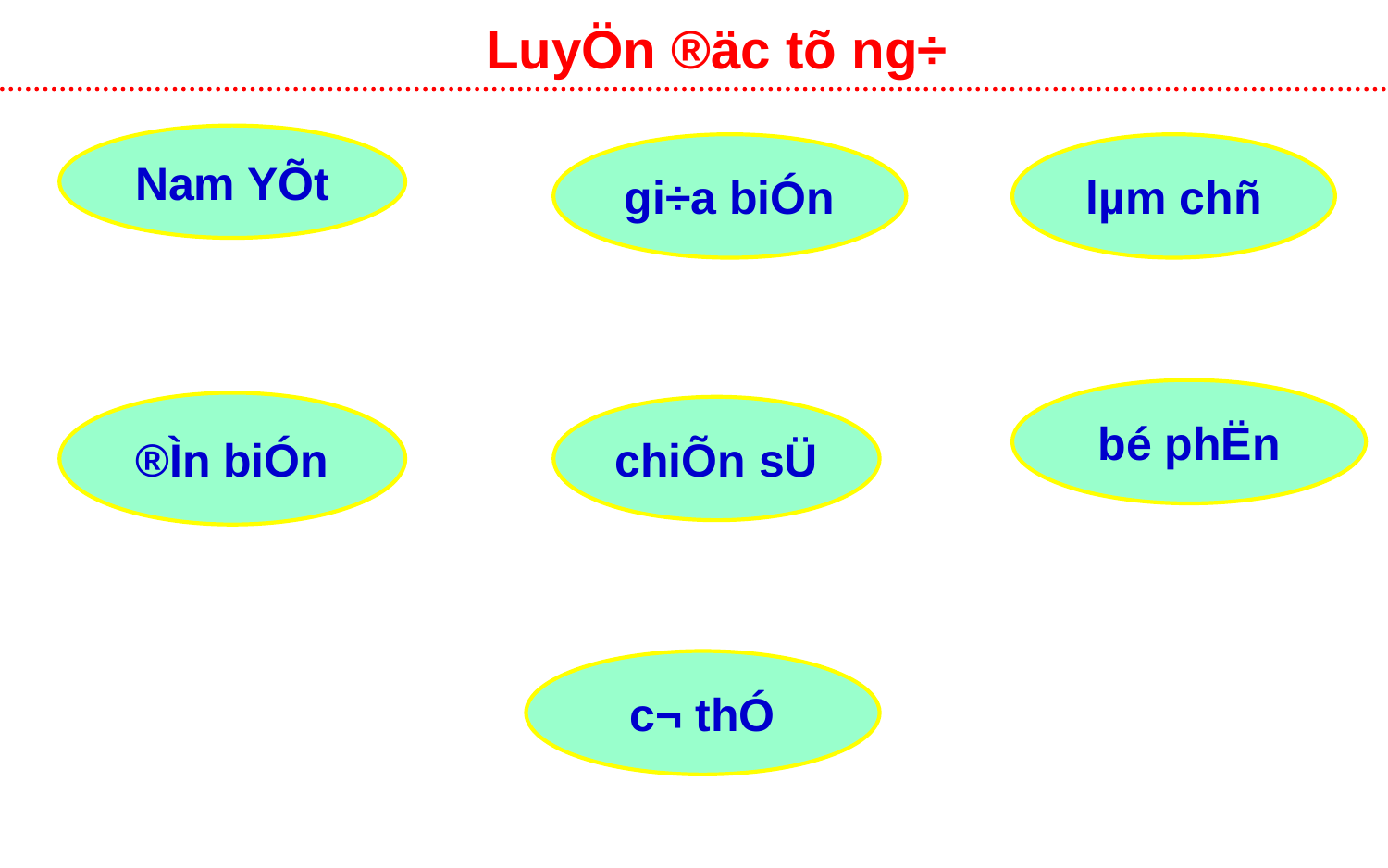

LuyÖn ®äc tõ ng÷

Nam YÕt
lµm chñ
gi÷a biÓn
bé phËn
®Ìn biÓn
chiÕn sÜ
c¬ thÓ